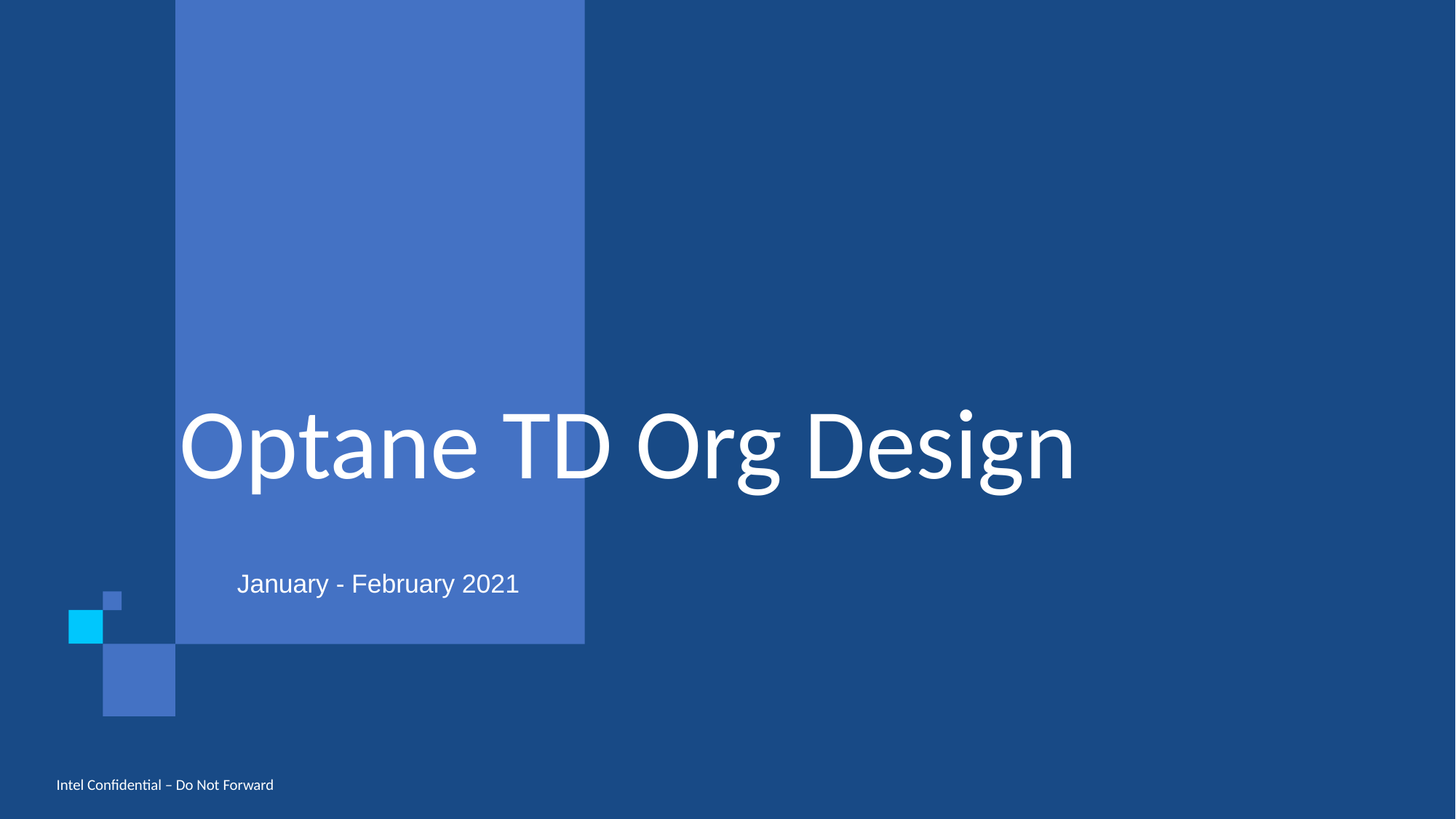

# Optane TD Org Design
January - February 2021